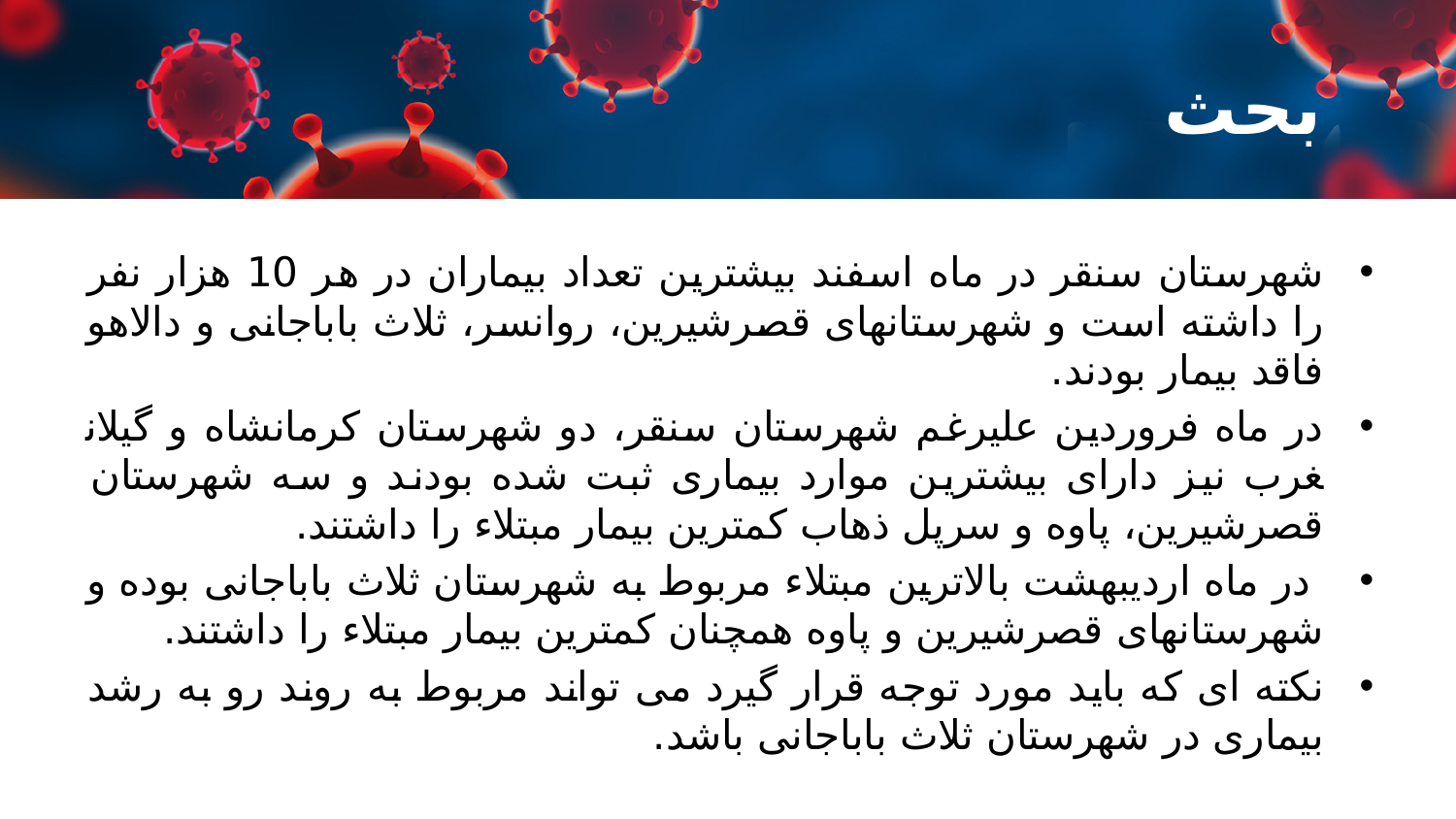

# بحث
شهرستان سنقر در ماه اسفند بیشترین تعداد بیماران در هر 10 هزار نفر را داشته است و شهرستانهای قصرشیرین، روانسر، ثلاث باباجانی و دالاهو فاقد بیمار بودند.
در ماه فروردین علیرغم شهرستان سنقر، دو شهرستان کرمانشاه و گیلان­غرب نیز دارای بیشترین موارد بیماری ثبت شده بودند و سه شهرستان قصرشیرین، پاوه و سرپل ذهاب کمترین بیمار مبتلاء را داشتند.
 در ماه اردیبهشت بالاترین مبتلاء مربوط به شهرستان ثلاث باباجانی بوده و شهرستانهای قصرشیرین و پاوه همچنان کمترین بیمار مبتلاء را داشتند.
نکته ای که باید مورد توجه قرار گیرد می تواند مربوط به روند رو به رشد بیماری در شهرستان ثلاث باباجانی باشد.